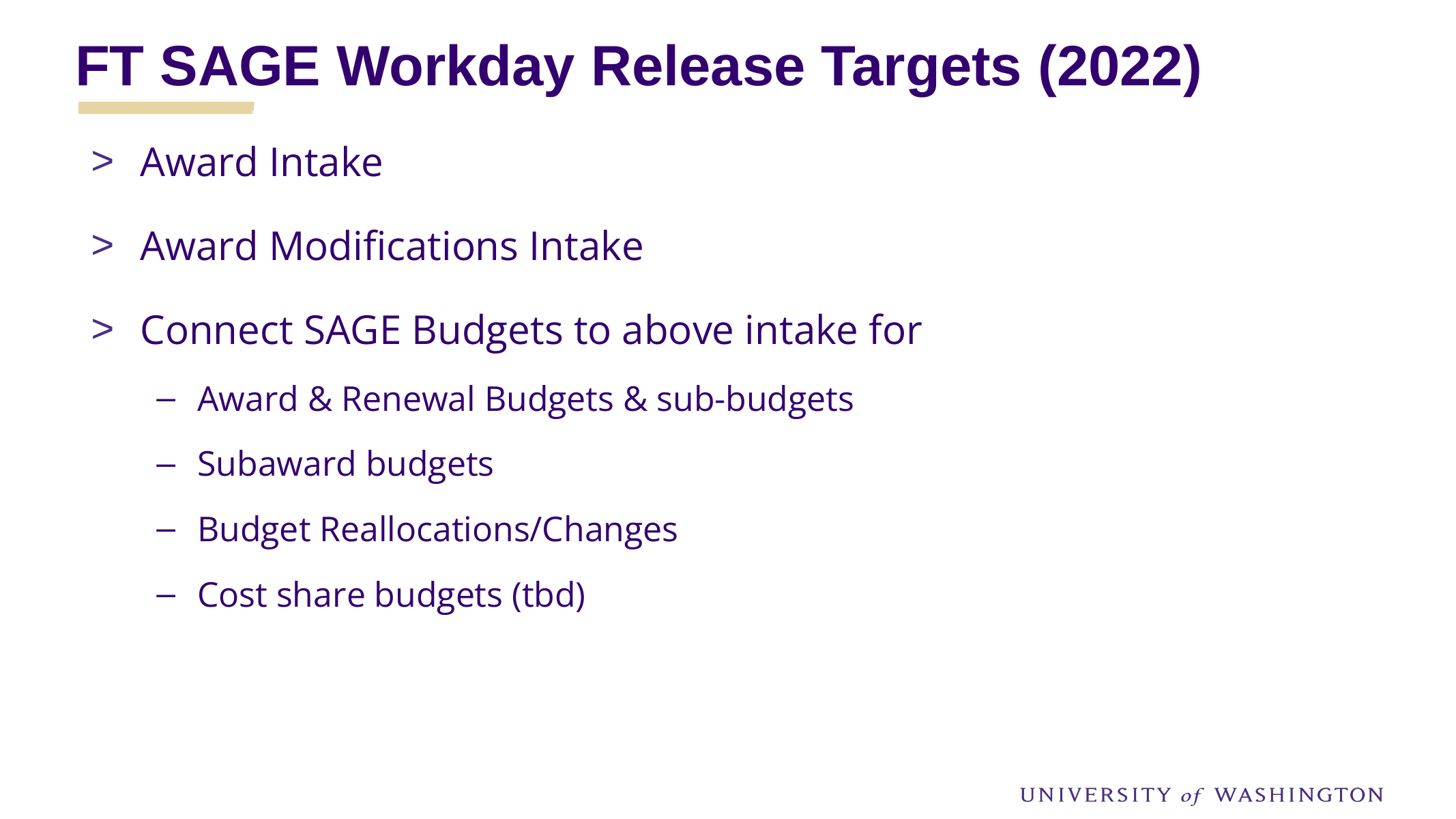

FT SAGE Workday Release Targets (2022)
Award Intake
Award Modifications Intake
Connect SAGE Budgets to above intake for
Award & Renewal Budgets & sub-budgets
Subaward budgets
Budget Reallocations/Changes
Cost share budgets (tbd)